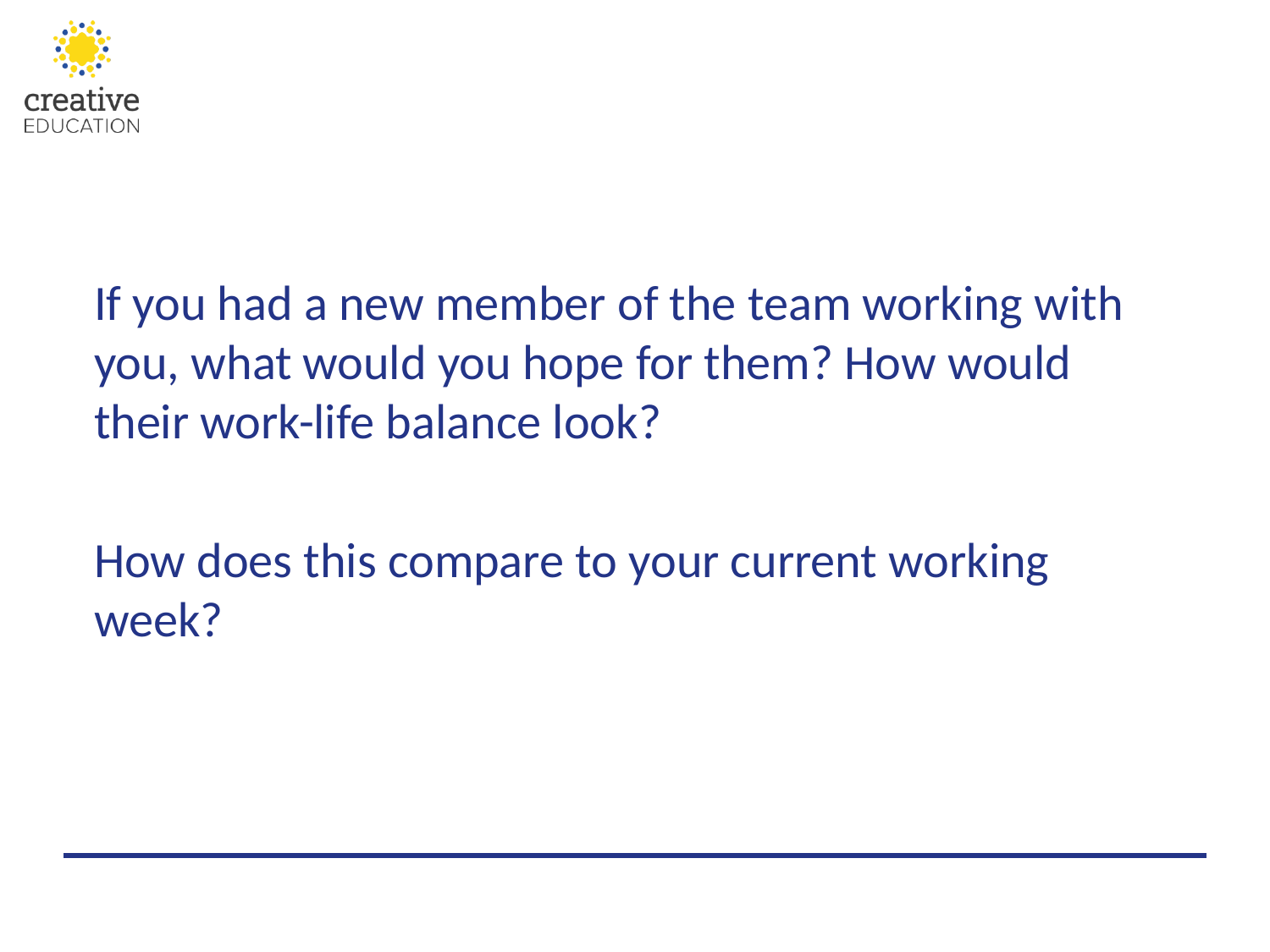

If you had a new member of the team working with you, what would you hope for them? How would their work-life balance look?

How does this compare to your current working week?